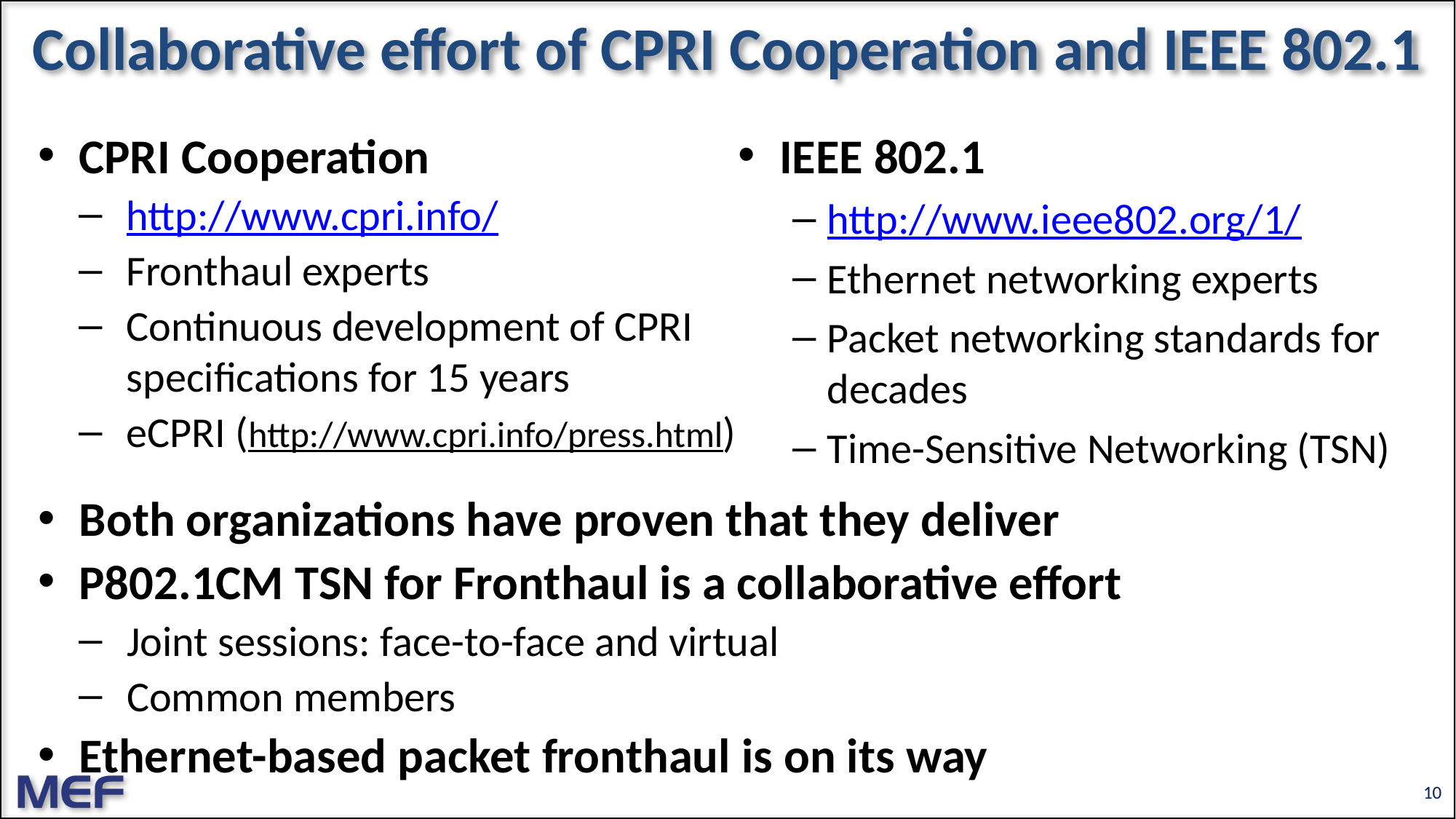

# Collaborative effort of CPRI Cooperation and IEEE 802.1
CPRI Cooperation
http://www.cpri.info/
Fronthaul experts
Continuous development of CPRI specifications for 15 years
eCPRI (http://www.cpri.info/press.html)

IEEE 802.1
http://www.ieee802.org/1/
Ethernet networking experts
Packet networking standards for decades
Time-Sensitive Networking (TSN)
Both organizations have proven that they deliver
P802.1CM TSN for Fronthaul is a collaborative effort
Joint sessions: face-to-face and virtual
Common members
Ethernet-based packet fronthaul is on its way